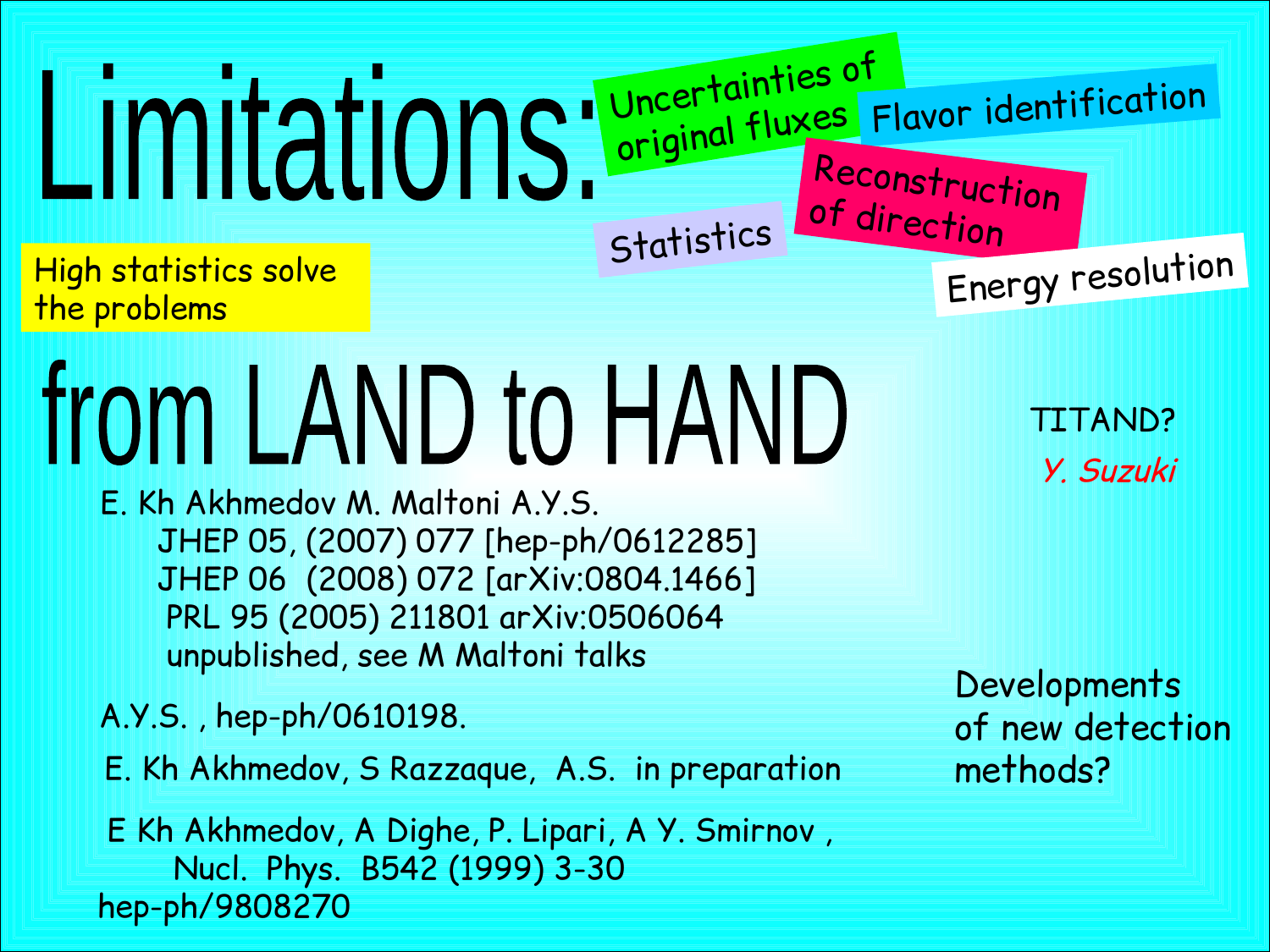

Uncertainties of
original fluxes
Limitations:
Flavor identification

Reconstruction
of direction
Statistics
High statistics solve
the problems
Energy resolution
from LAND to HAND
TITAND?
Y. Suzuki
E. Kh Akhmedov M. Maltoni A.Y.S.
      JHEP 05, (2007) 077 [hep-ph/0612285]
      JHEP 06  (2008) 072 [arXiv:0804.1466]
       PRL 95 (2005) 211801 arXiv:0506064
       unpublished, see M Maltoni talks
Developments
of new detection
methods?
A.Y.S. , hep-ph/0610198.
E. Kh Akhmedov, S Razzaque,  A.S.  in preparation
 E Kh Akhmedov, A Dighe, P. Lipari, A Y. Smirnov ,            Nucl.  Phys.  B542 (1999) 3-30  hep-ph/9808270